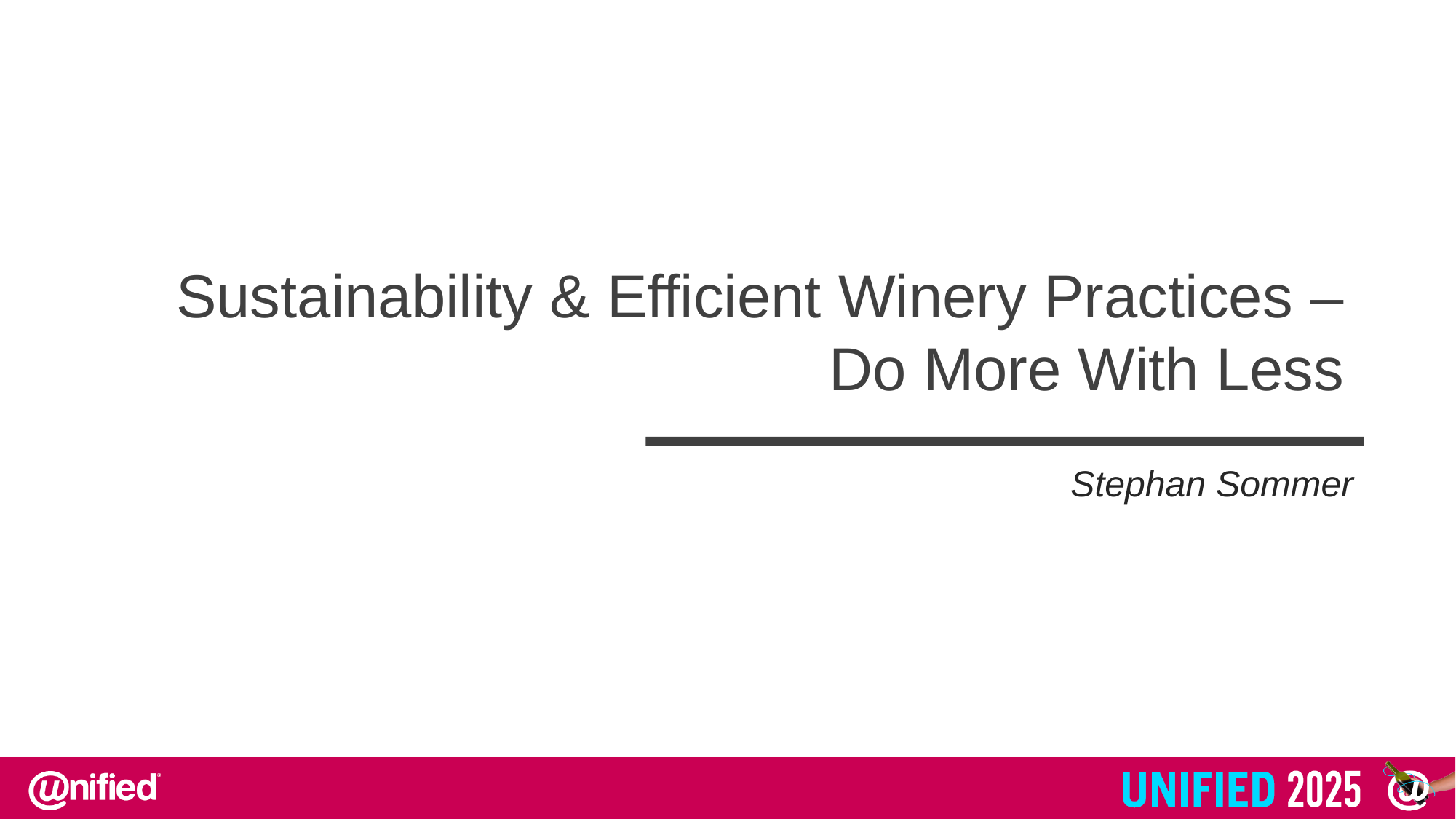

Sustainability & Efficient Winery Practices – Do More With Less

Stephan Sommer